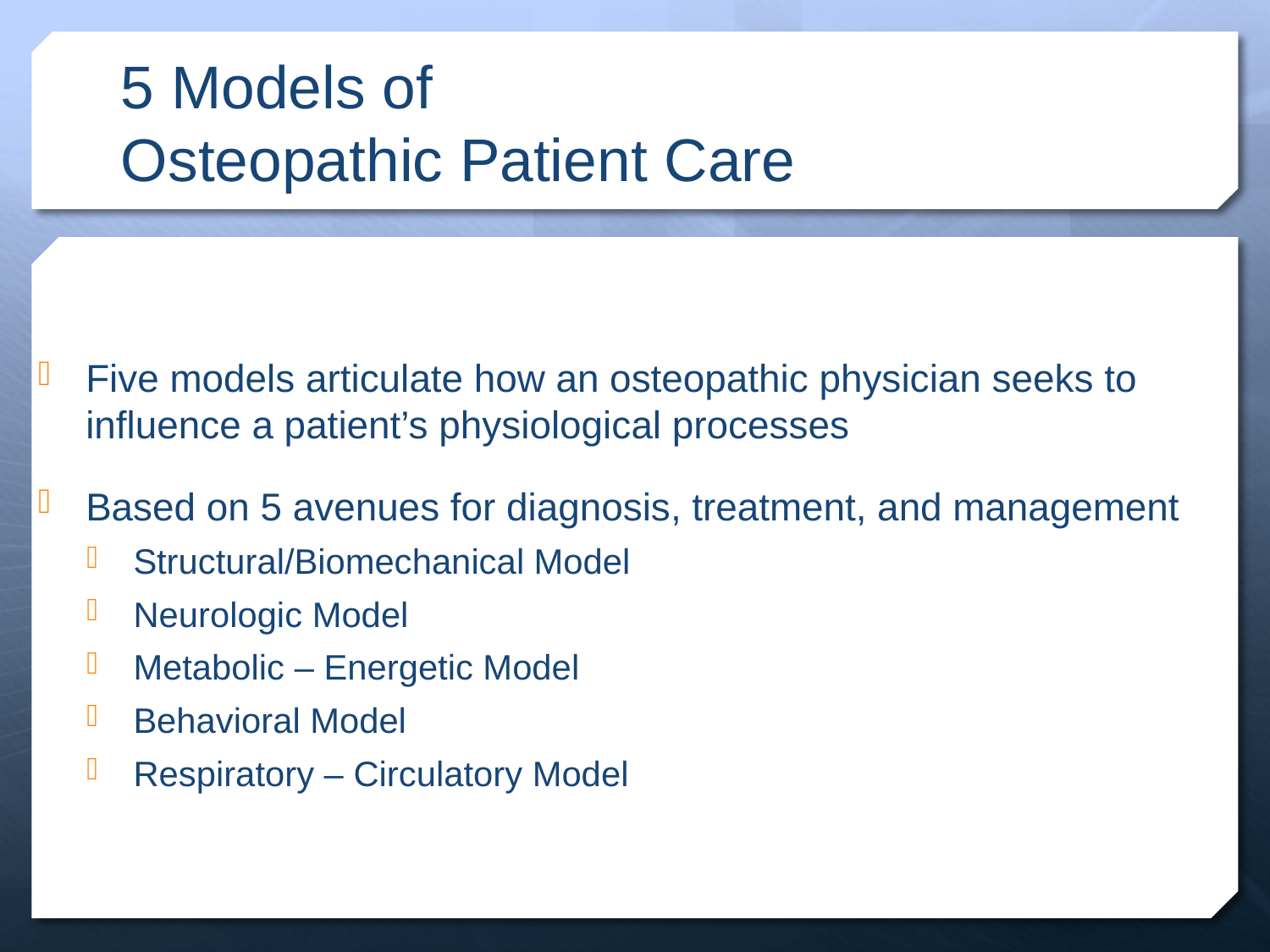

# 5 Models of Osteopathic Patient Care
Five models articulate how an osteopathic physician seeks to influence a patient’s physiological processes
Based on 5 avenues for diagnosis, treatment, and management
Structural/Biomechanical Model
Neurologic Model
Metabolic – Energetic Model
Behavioral Model
Respiratory – Circulatory Model